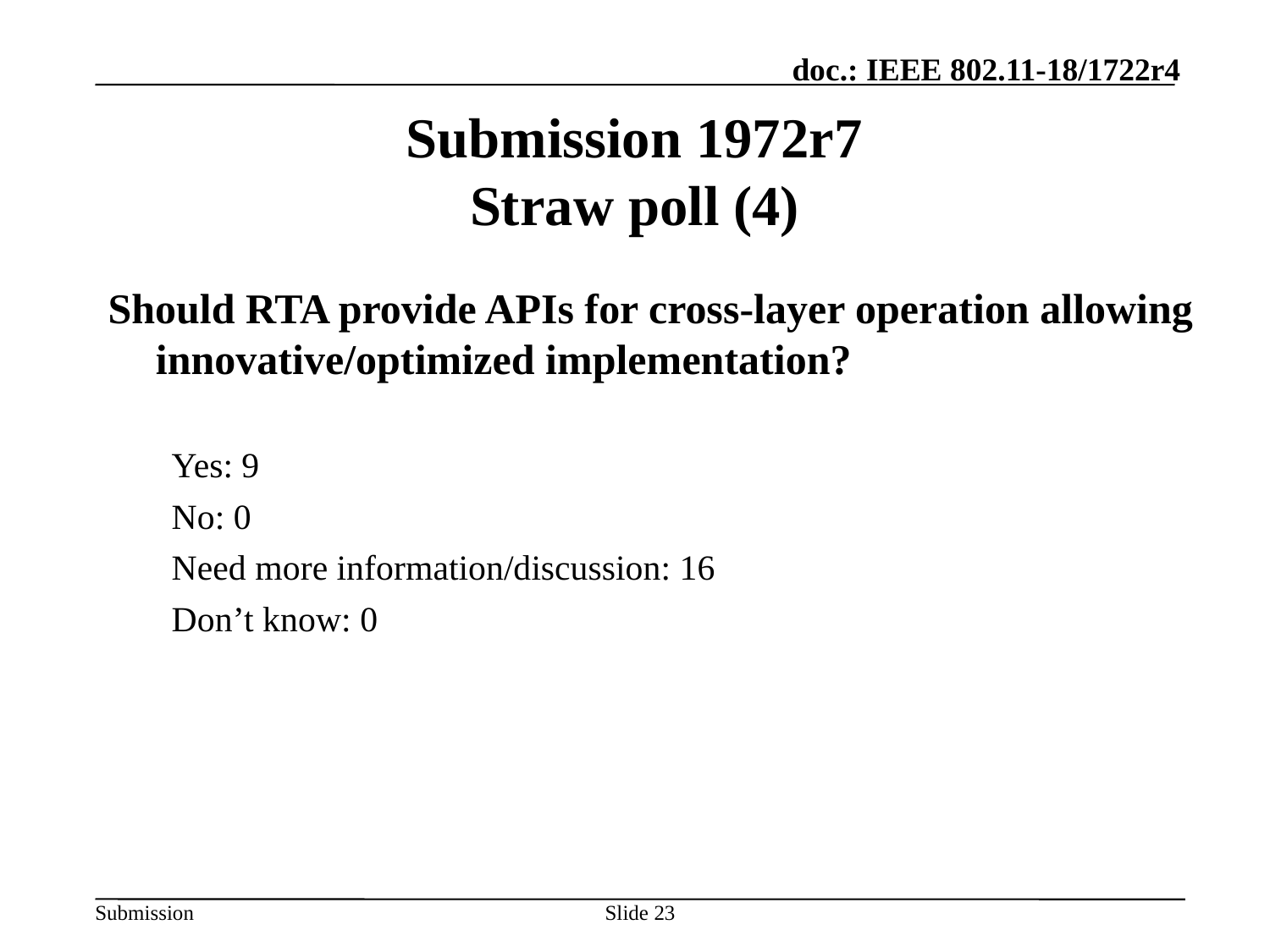

# Submission 1972r7 Straw poll (4)
Should RTA provide APIs for cross-layer operation allowing innovative/optimized implementation?

Yes: 9
No: 0
Need more information/discussion: 16
Don’t know: 0

Slide 23